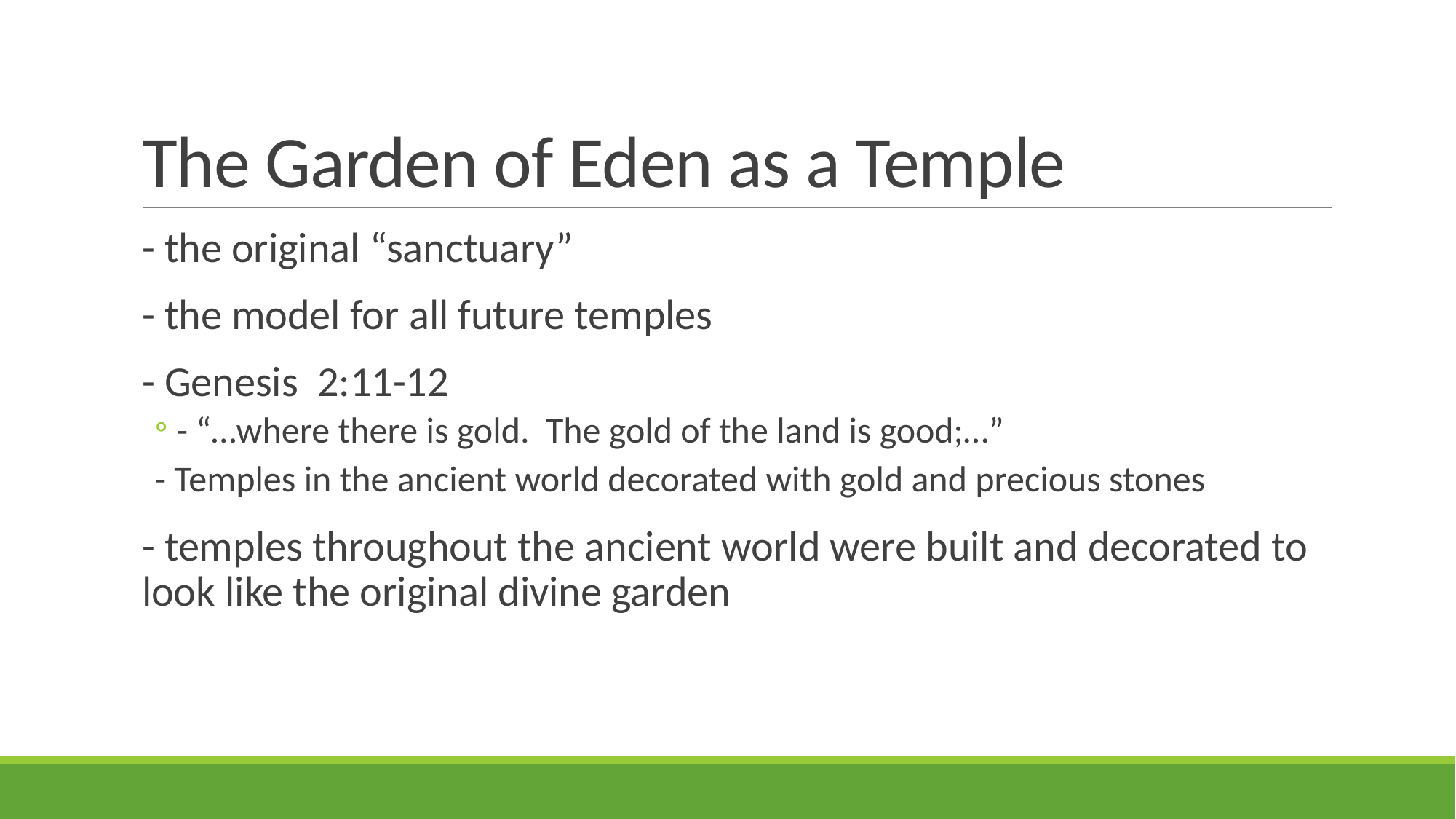

# The Garden of Eden as a Temple
- the original “sanctuary”
- the model for all future temples
- Genesis  2:11-12
- “…where there is gold.  The gold of the land is good;…”
- Temples in the ancient world decorated with gold and precious stones
- temples throughout the ancient world were built and decorated to look like the original divine garden